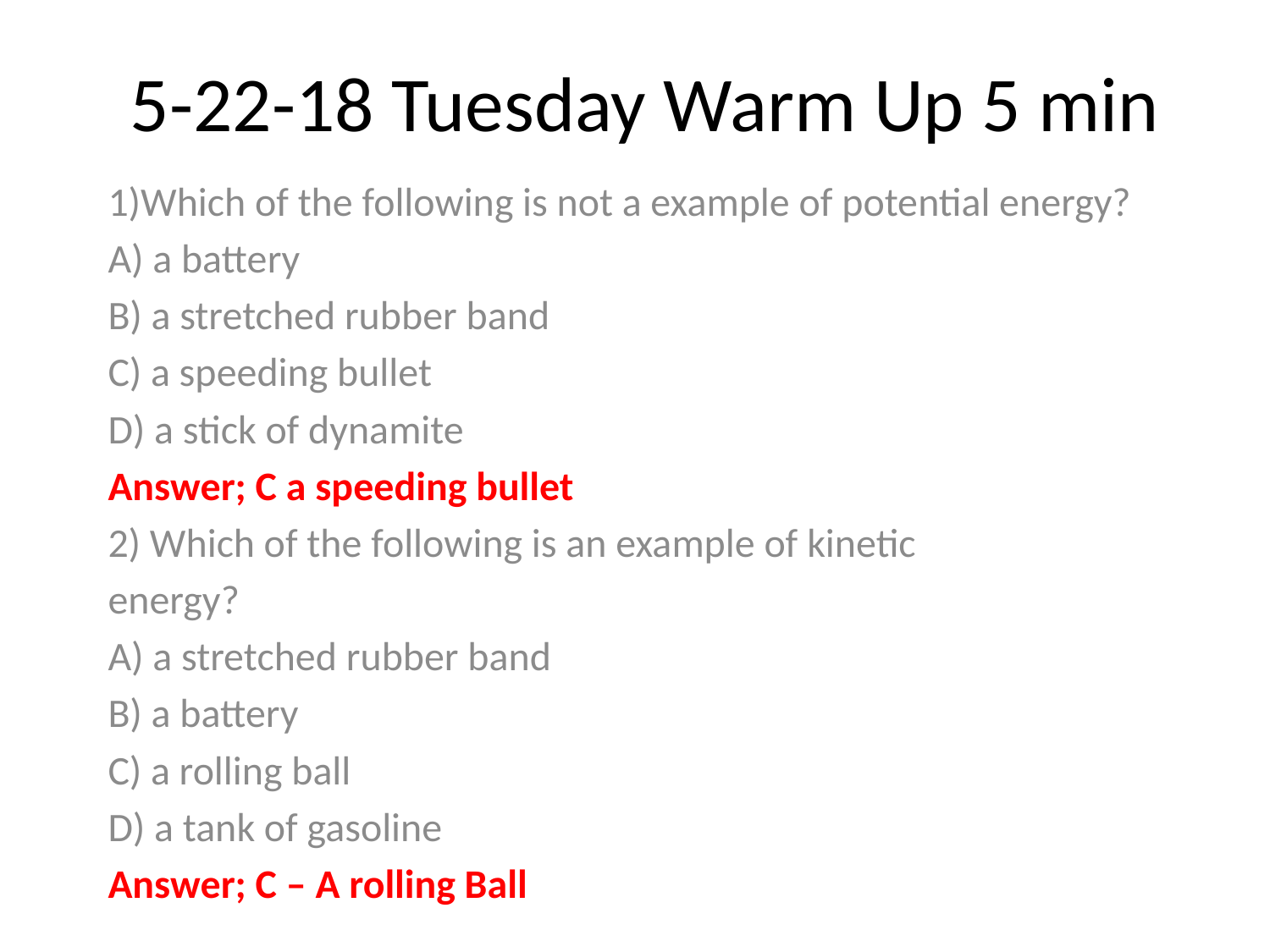

# 5-22-18 Tuesday Warm Up 5 min
1)Which of the following is not a example of potential energy?
A) a battery
B) a stretched rubber band
C) a speeding bullet
D) a stick of dynamite
Answer; C a speeding bullet
2) Which of the following is an example of kinetic
energy?
A) a stretched rubber band
B) a battery
C) a rolling ball
D) a tank of gasoline
Answer; C – A rolling Ball